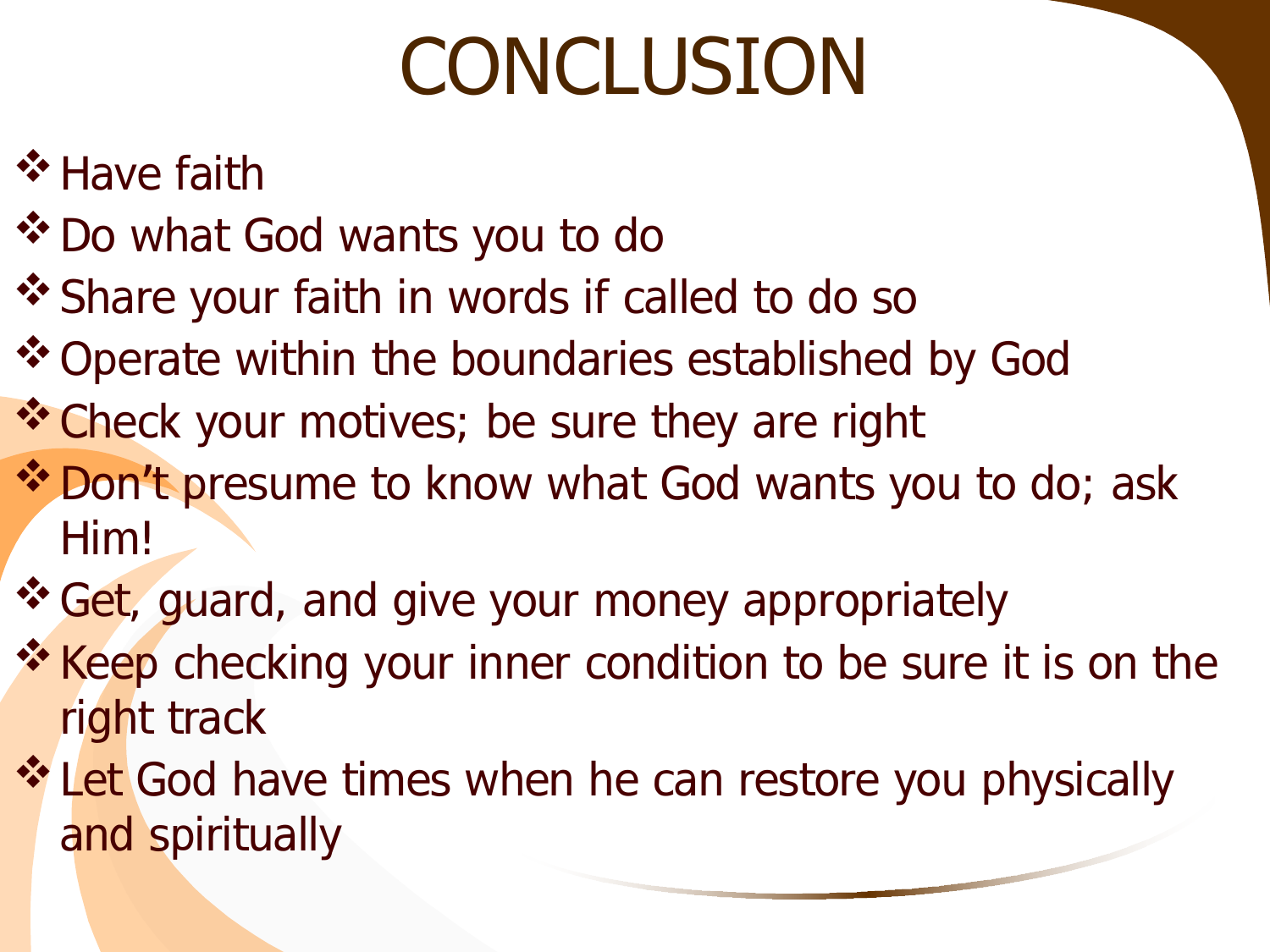

# CONCLUSION
Have faith
Do what God wants you to do
Share your faith in words if called to do so
Operate within the boundaries established by God
Check your motives; be sure they are right
Don’t presume to know what God wants you to do; ask Him!
Get, guard, and give your money appropriately
Keep checking your inner condition to be sure it is on the right track
Let God have times when he can restore you physically and spiritually